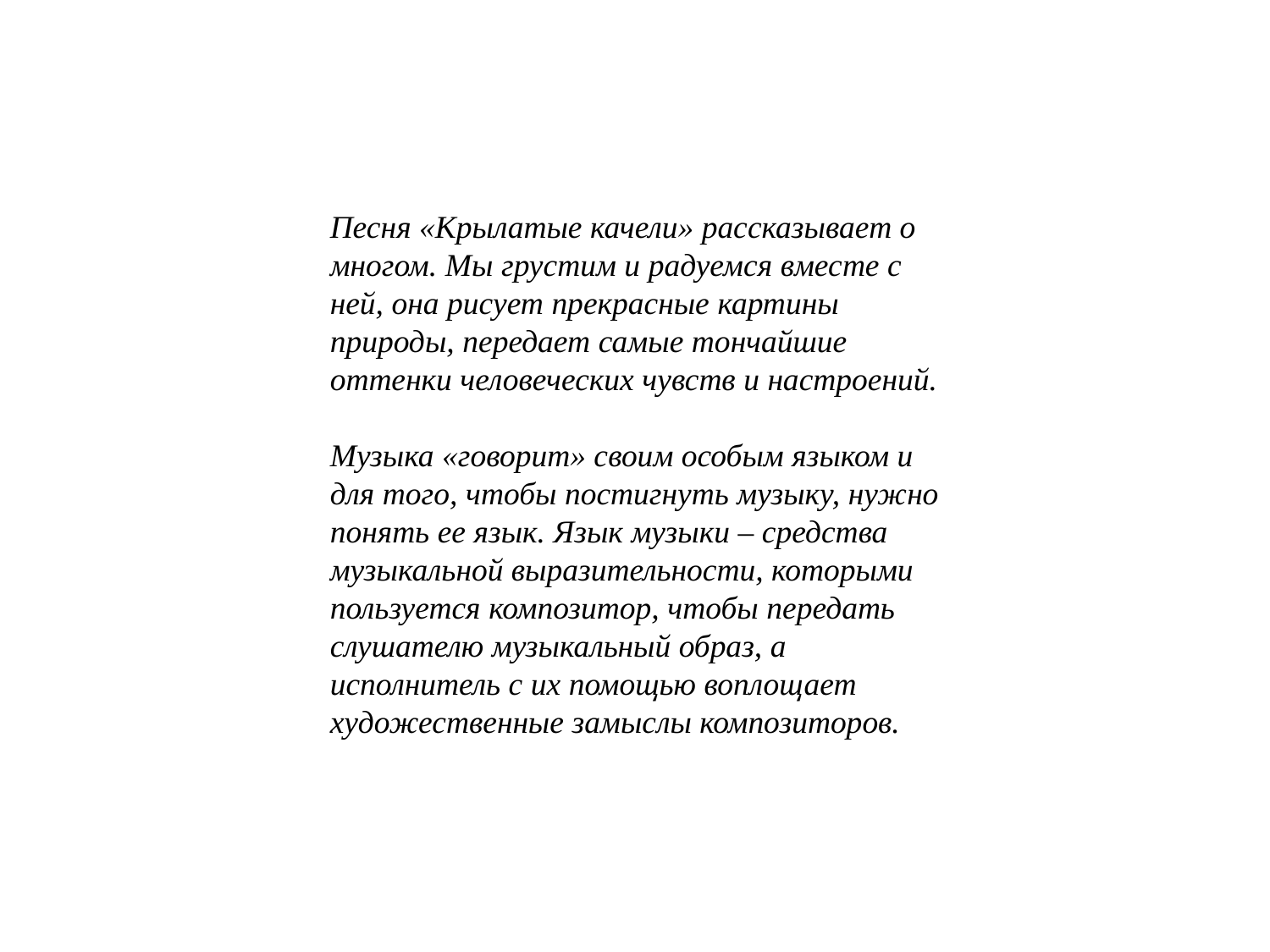

Песня «Крылатые качели» рассказывает о многом. Мы грустим и радуемся вместе с ней, она рисует прекрасные картины природы, передает самые тончайшие оттенки человеческих чувств и настроений.

Музыка «говорит» своим особым языком и для того, чтобы постигнуть музыку, нужно понять ее язык. Язык музыки – средства музыкальной выразительности, которыми пользуется композитор, чтобы передать слушателю музыкальный образ, а исполнитель с их помощью воплощает художественные замыслы композиторов.